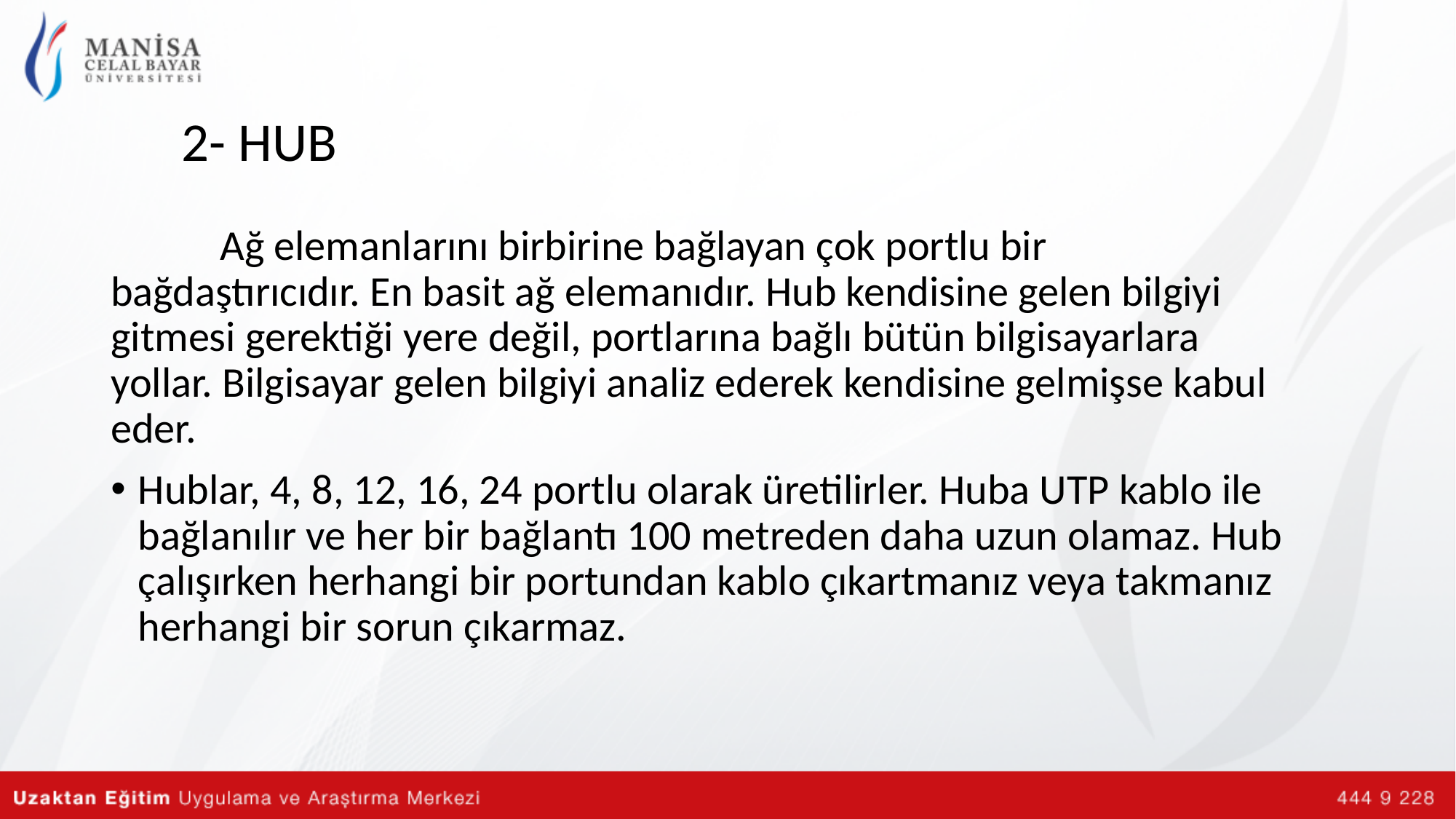

# 2- HUB
	Ağ elemanlarını birbirine bağlayan çok portlu bir bağdaştırıcıdır. En basit ağ elemanıdır. Hub kendisine gelen bilgiyi gitmesi gerektiği yere değil, portlarına bağlı bütün bilgisayarlara yollar. Bilgisayar gelen bilgiyi analiz ederek kendisine gelmişse kabul eder.
Hublar, 4, 8, 12, 16, 24 portlu olarak üretilirler. Huba UTP kablo ile bağlanılır ve her bir bağlantı 100 metreden daha uzun olamaz. Hub çalışırken herhangi bir portundan kablo çıkartmanız veya takmanız herhangi bir sorun çıkarmaz.